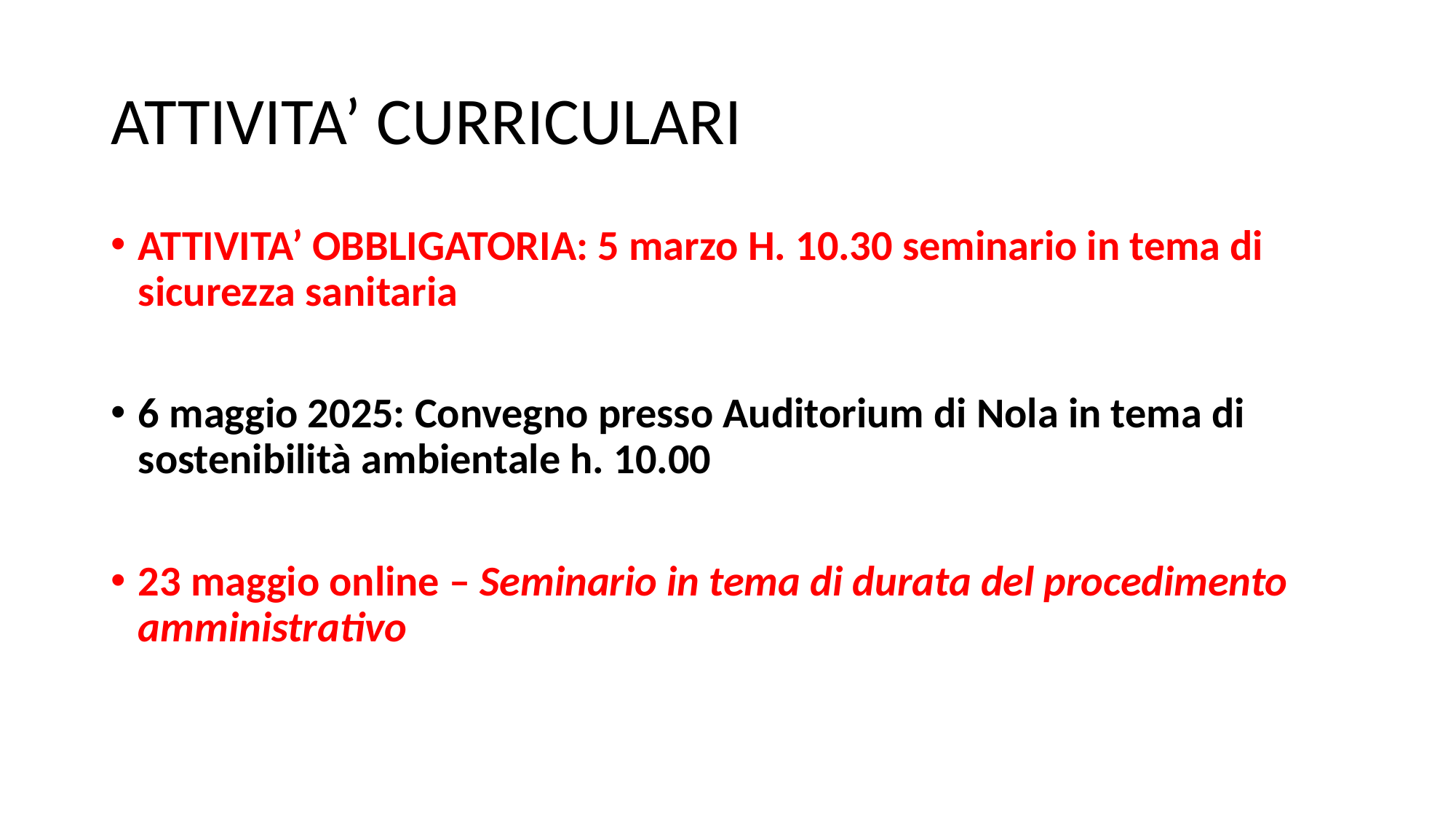

# ATTIVITA’ CURRICULARI
ATTIVITA’ OBBLIGATORIA: 5 marzo H. 10.30 seminario in tema di sicurezza sanitaria

6 maggio 2025: Convegno presso Auditorium di Nola in tema di sostenibilità ambientale h. 10.00

23 maggio online – Seminario in tema di durata del procedimento amministrativo